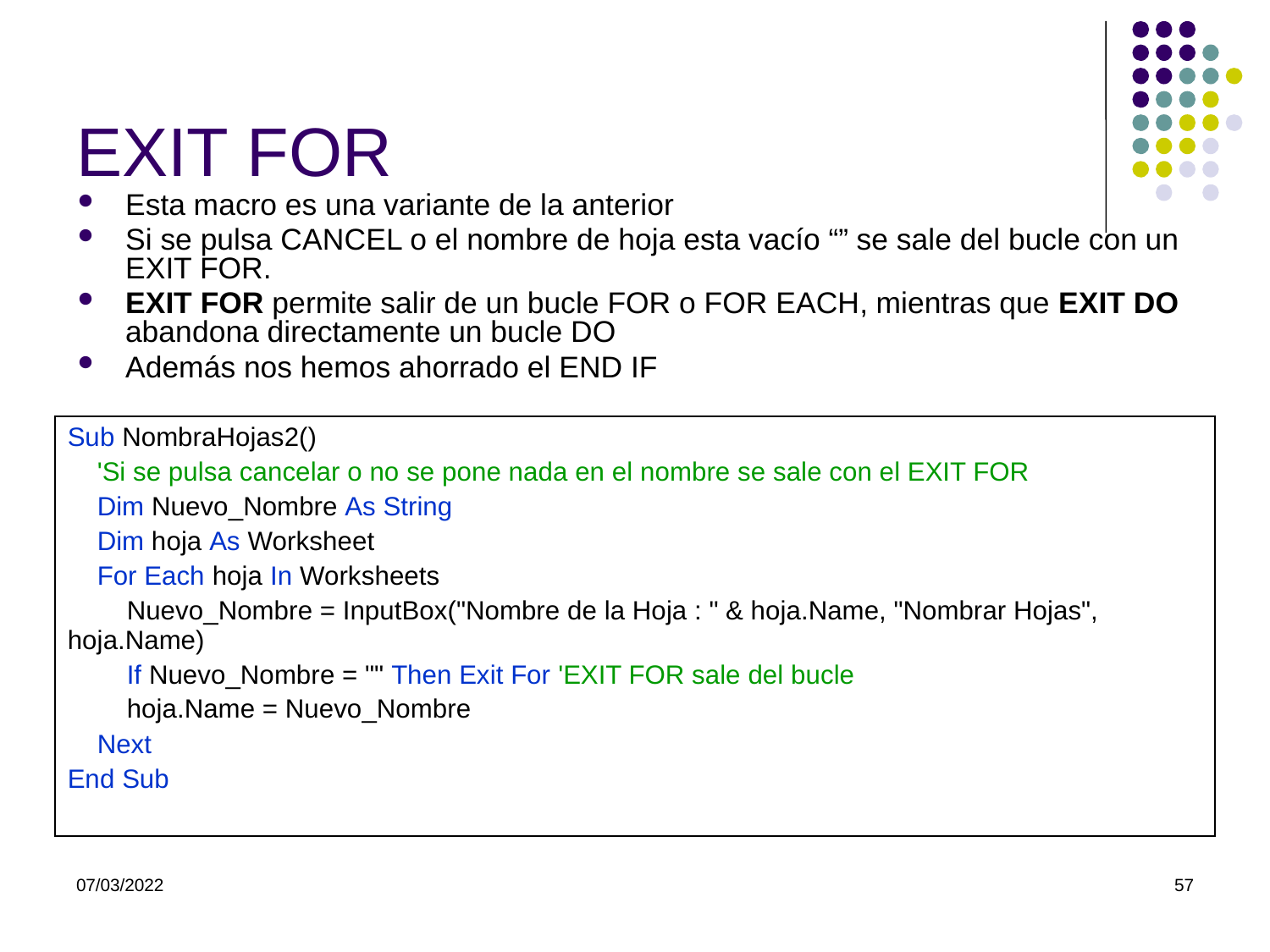

# EXIT FOR
Esta macro es una variante de la anterior
Si se pulsa CANCEL o el nombre de hoja esta vacío “” se sale del bucle con un EXIT FOR.
EXIT FOR permite salir de un bucle FOR o FOR EACH, mientras que EXIT DO abandona directamente un bucle DO
Además nos hemos ahorrado el END IF

| Sub NombraHojas2() 'Si se pulsa cancelar o no se pone nada en el nombre se sale con el EXIT FOR Dim Nuevo\_Nombre As String Dim hoja As Worksheet For Each hoja In Worksheets Nuevo\_Nombre = InputBox("Nombre de la Hoja : " & hoja.Name, "Nombrar Hojas", hoja.Name) If Nuevo\_Nombre = "" Then Exit For 'EXIT FOR sale del bucle hoja.Name = Nuevo\_Nombre Next End Sub |
| --- |
07/03/2022
57